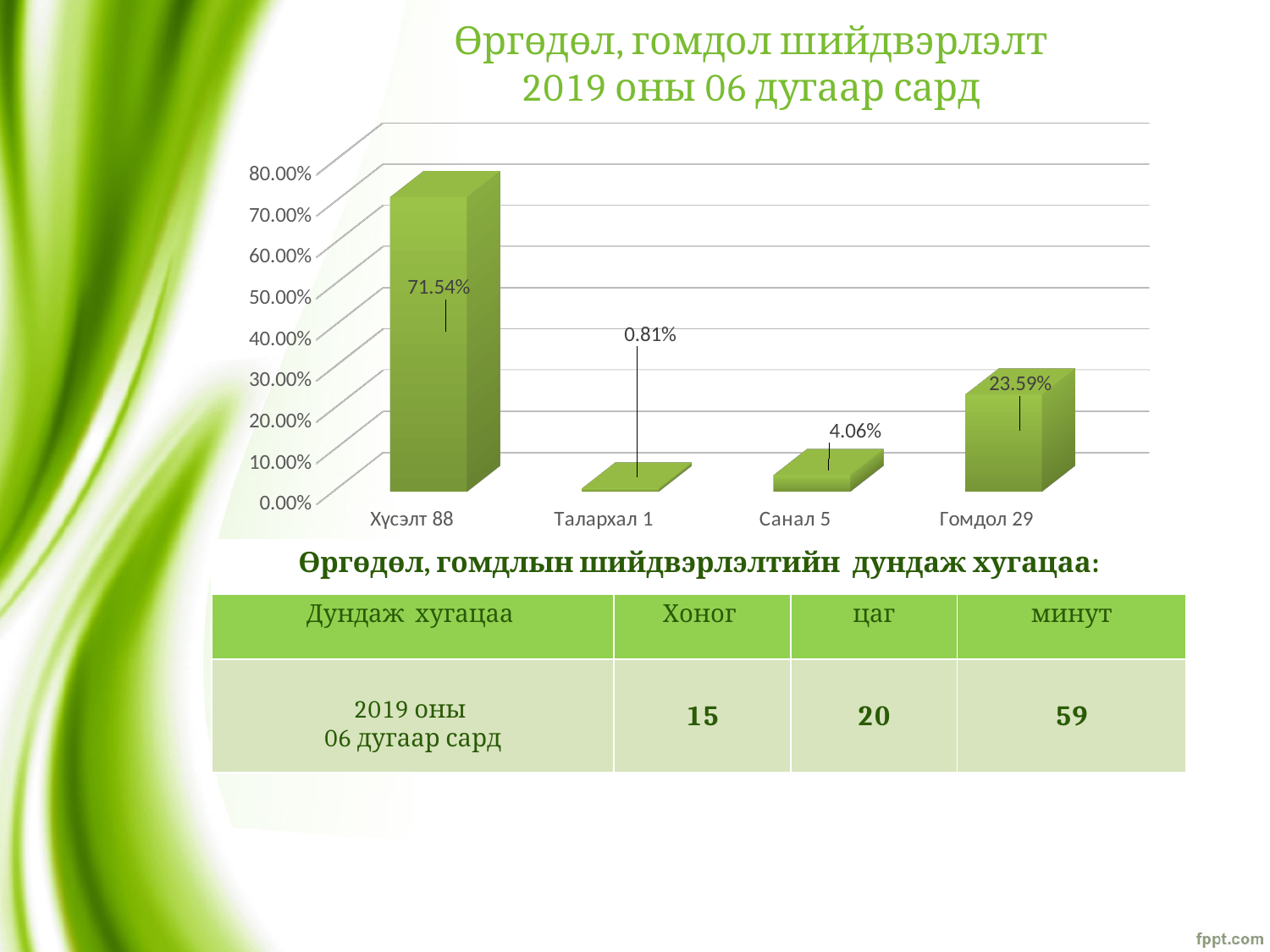

# Өргөдөл, гомдол шийдвэрлэлт 2019 оны 06 дугаар сард

[unsupported chart]

| Өргөдөл, гомдлын шийдвэрлэлтийн дундаж хугацаа: |  |  |  |
| --- | --- | --- | --- |
| Дундаж хугацаа | Хоног | цаг | минут |
| 2019 оны 06 дугаар сард | 15 | 20 | 59 |